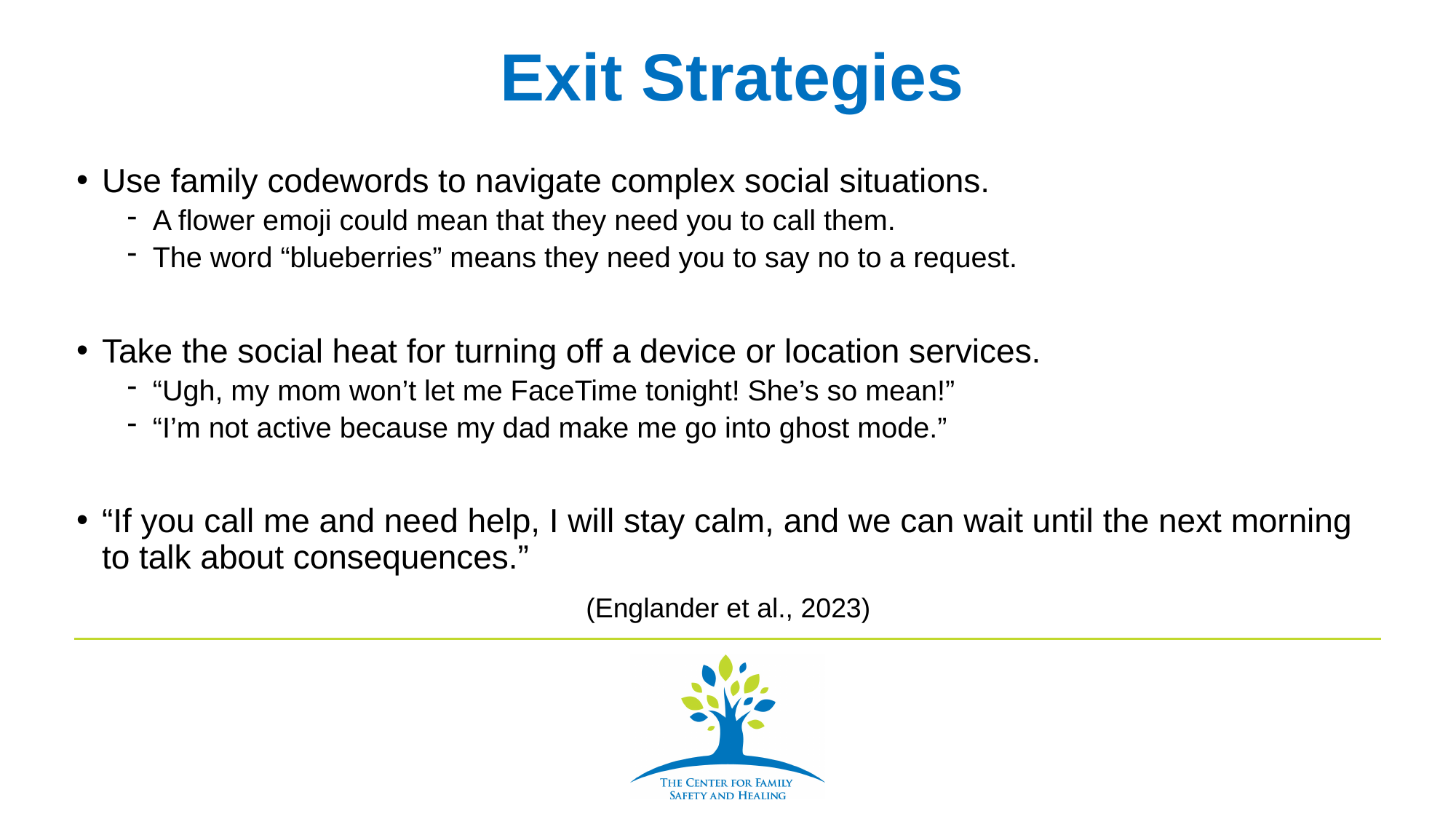

# Exit Strategies
Use family codewords to navigate complex social situations.
A flower emoji could mean that they need you to call them.
The word “blueberries” means they need you to say no to a request.

Take the social heat for turning off a device or location services.
“Ugh, my mom won’t let me FaceTime tonight! She’s so mean!”
“I’m not active because my dad make me go into ghost mode.”

“If you call me and need help, I will stay calm, and we can wait until the next morning to talk about consequences.”
(Englander et al., 2023)